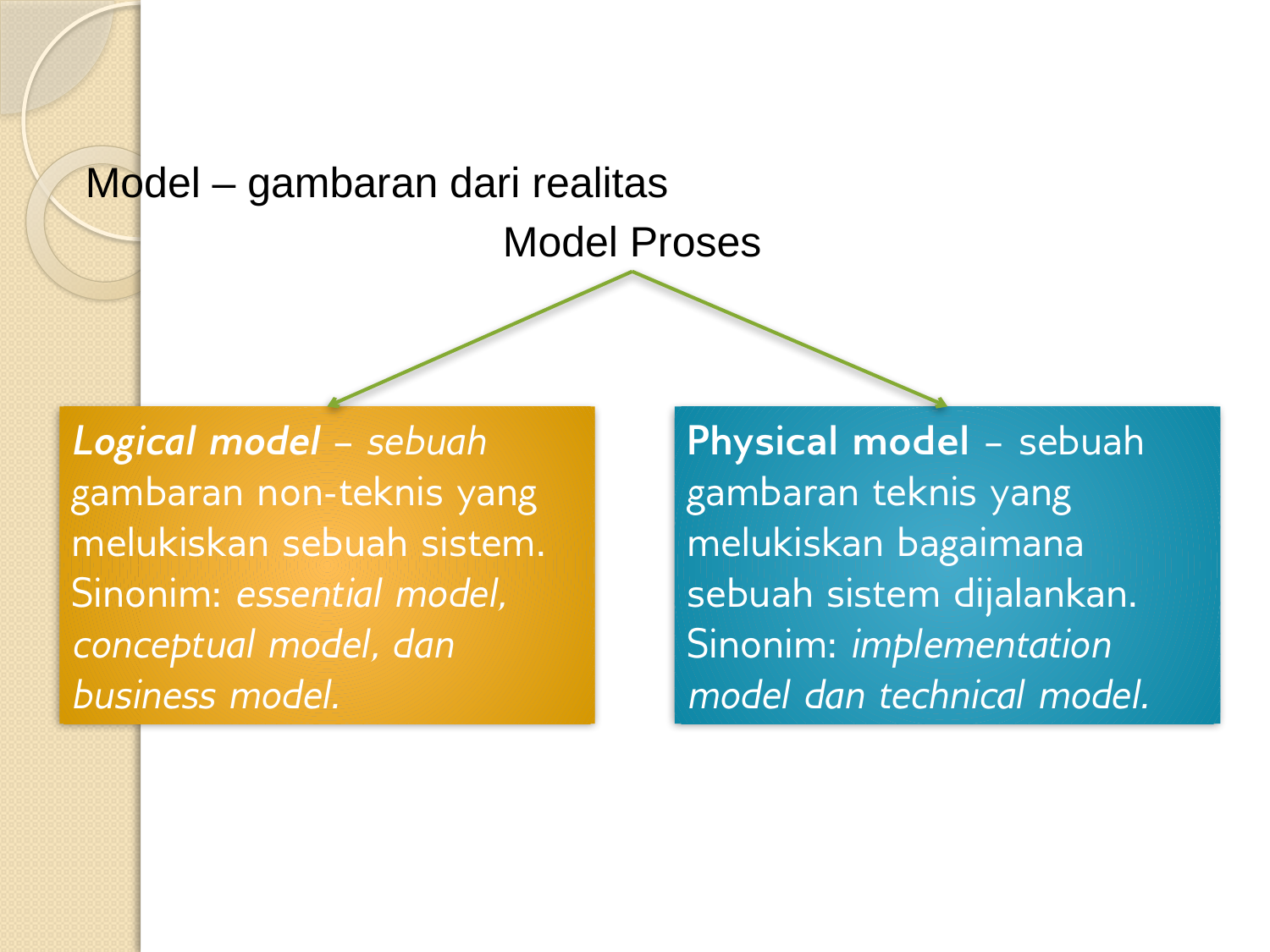

#
Model – gambaran dari realitas
Model Proses
Logical model – sebuah
gambaran non-teknis yang
melukiskan sebuah sistem.
Sinonim: essential model,
conceptual model, dan
business model.
Physical model – sebuah
gambaran teknis yang
melukiskan bagaimana
sebuah sistem dijalankan.
Sinonim: implementation
model dan technical model.